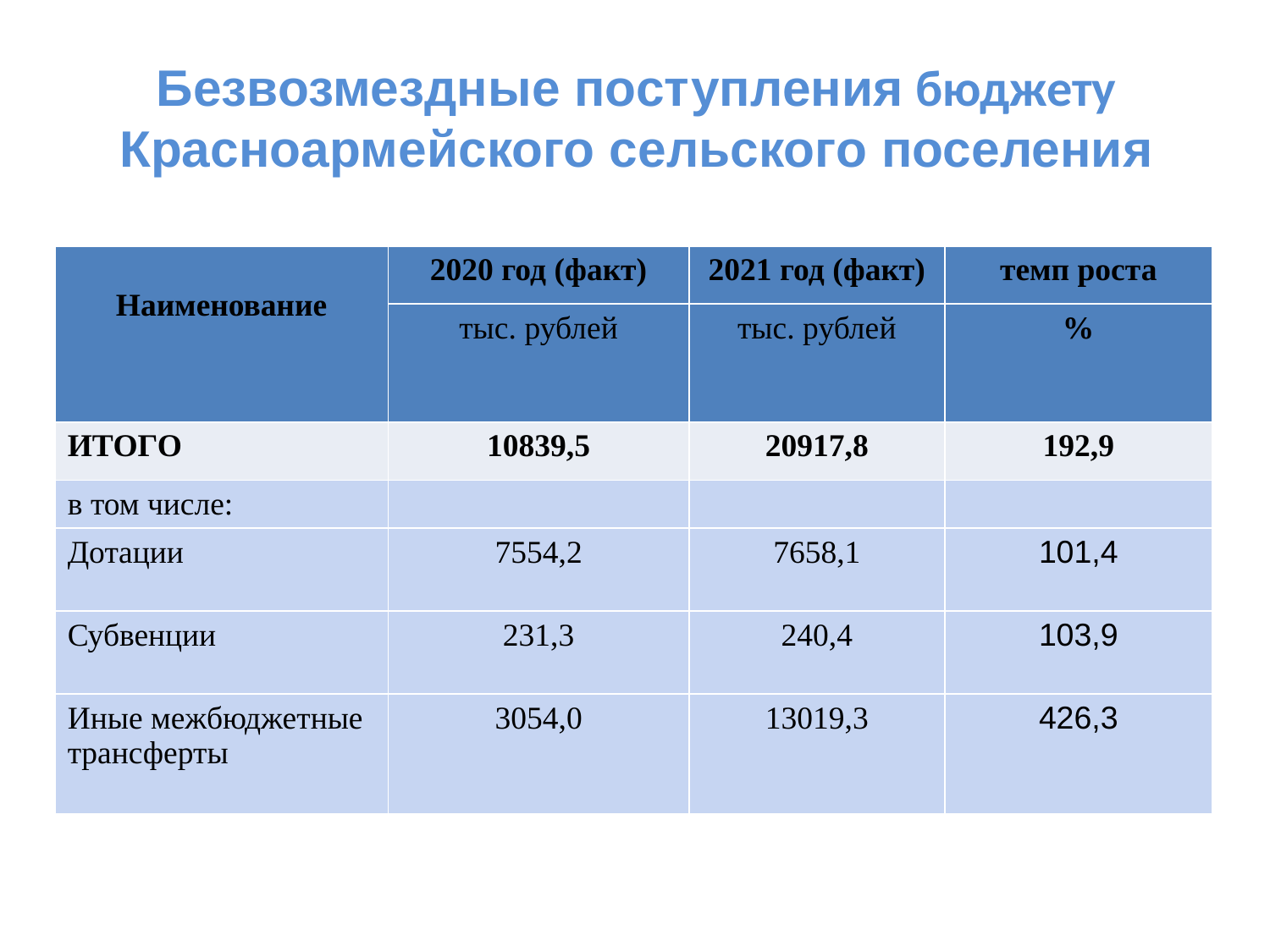

# Безвозмездные поступления бюджету Красноармейского сельского поселения
| Наименование | 2020 год (факт) | 2021 год (факт) | темп роста |
| --- | --- | --- | --- |
|  | тыс. рублей | тыс. рублей | % |
| ИТОГО | 10839,5 | 20917,8 | 192,9 |
| в том числе: |  |  |  |
| Дотации | 7554,2 | 7658,1 | 101,4 |
| Субвенции | 231,3 | 240,4 | 103,9 |
| Иные межбюджетные трансферты | 3054,0 | 13019,3 | 426,3 |